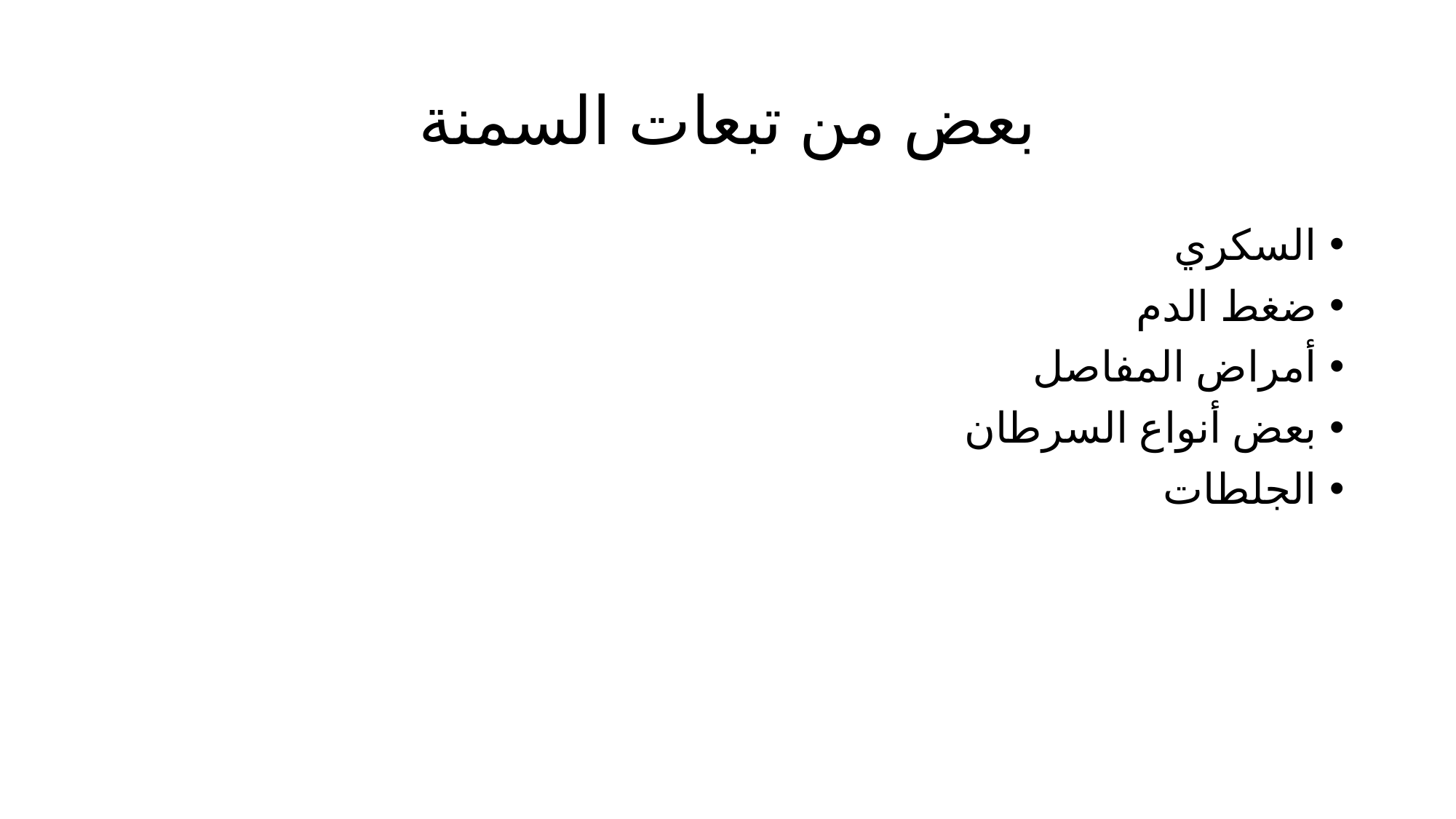

# بعض من تبعات السمنة
السكري
ضغط الدم
أمراض المفاصل
بعض أنواع السرطان
الجلطات